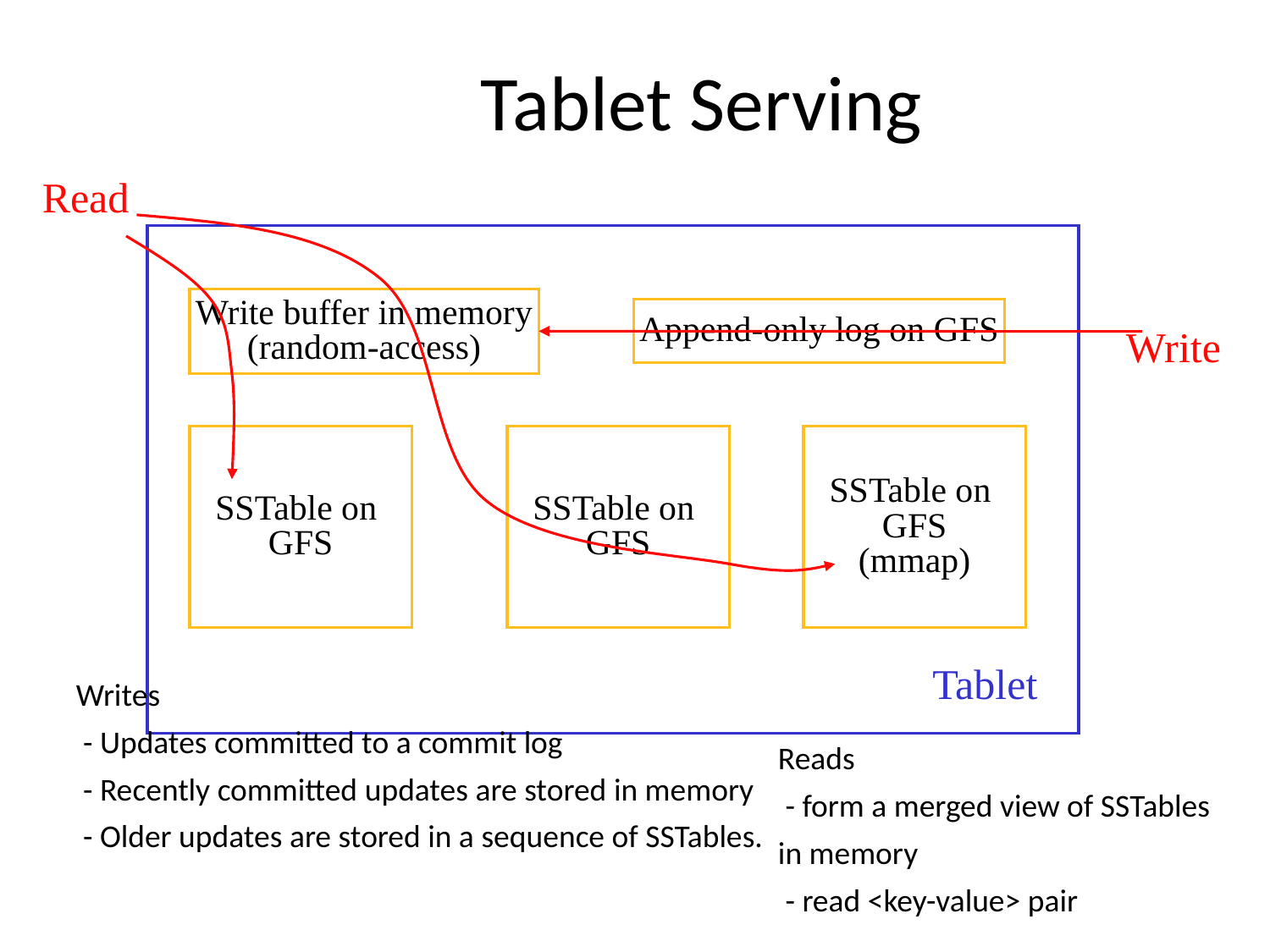

# Tablet Serving
Read

Write buffer in memory
(random-access)
Append-only log on GFS
Write

SSTable on
GFS
SSTable on
GFS
SSTable on
GFS
(mmap)
Tablet

Writes
 - Updates committed to a commit log
 - Recently committed updates are stored in memory
 - Older updates are stored in a sequence of SSTables.
Reads
 - form a merged view of SSTables in memory
 - read <key-value> pair